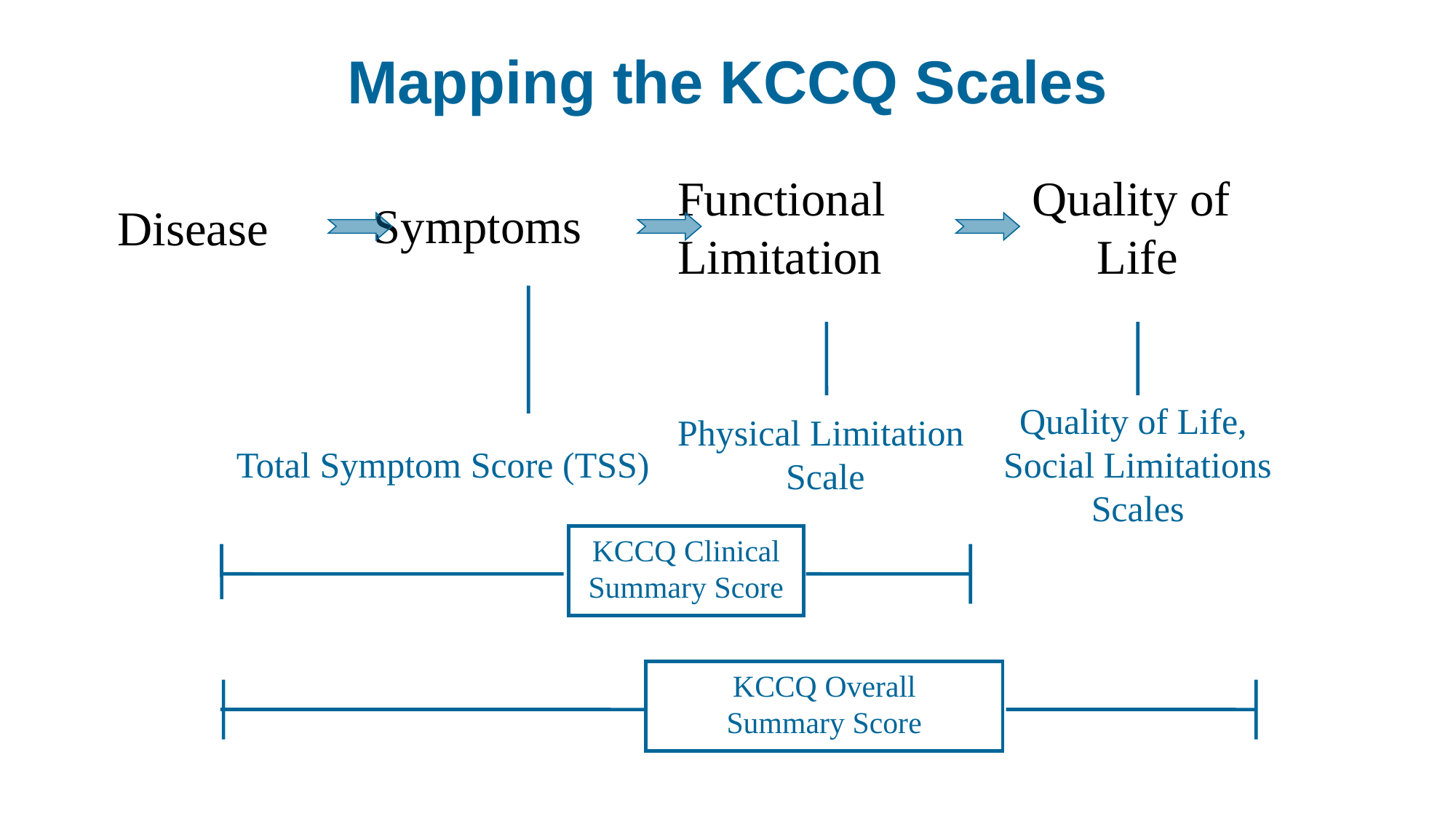

# Mapping the KCCQ Scales
Functional
Limitation
Quality of
Life
Symptoms
Disease

Quality of Life,
Social Limitations
Scales
Physical Limitation
Scale
Total Symptom Score (TSS)
KCCQ Clinical Summary Score

KCCQ Overall
Summary Score